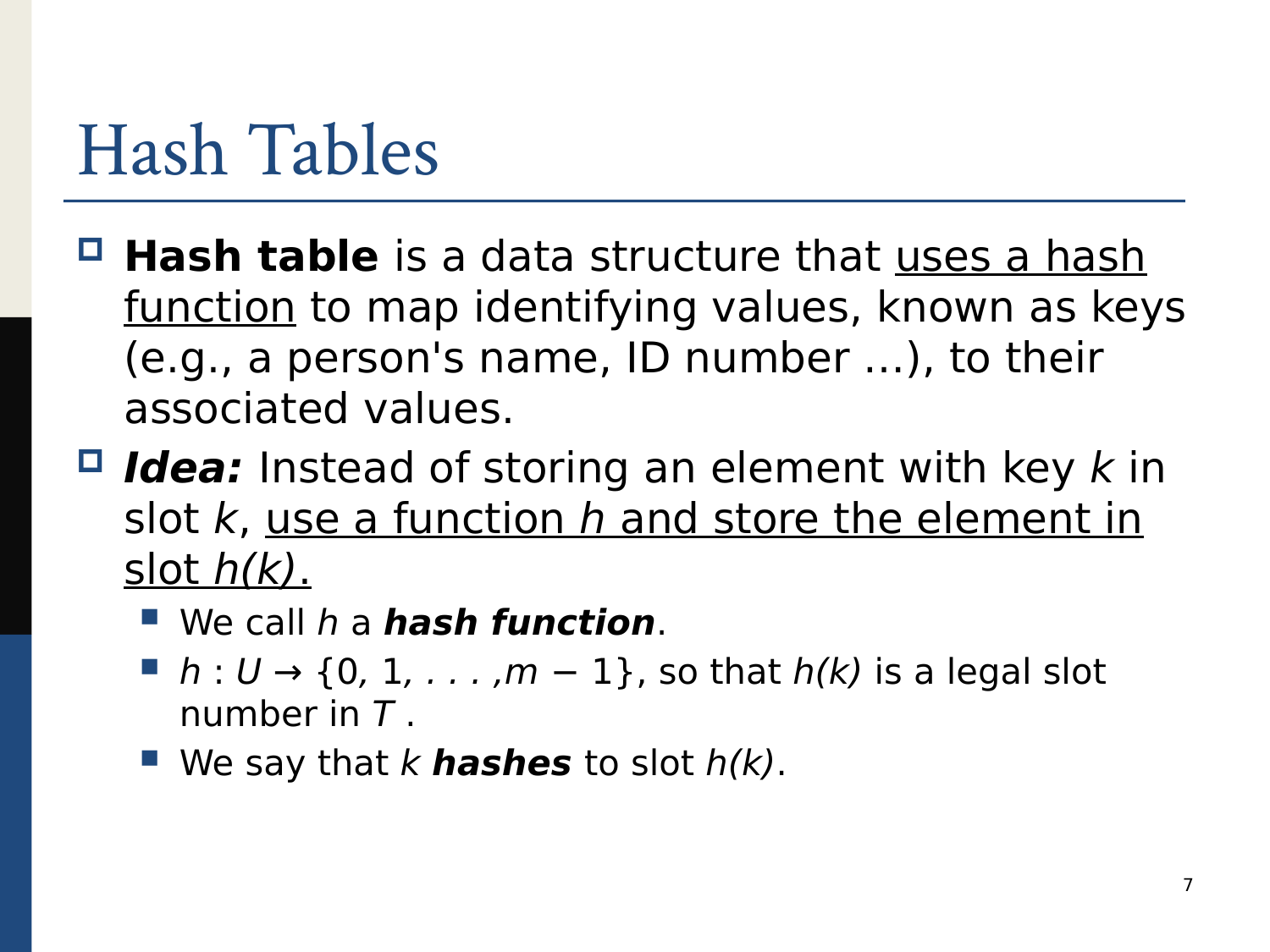

# Hash Tables
Hash table is a data structure that uses a hash function to map identifying values, known as keys (e.g., a person's name, ID number …), to their associated values.
Idea: Instead of storing an element with key k in slot k, use a function h and store the element in slot h(k).
We call h a hash function.
h : U → {0, 1, . . . ,m − 1}, so that h(k) is a legal slot number in T .
We say that k hashes to slot h(k).
7